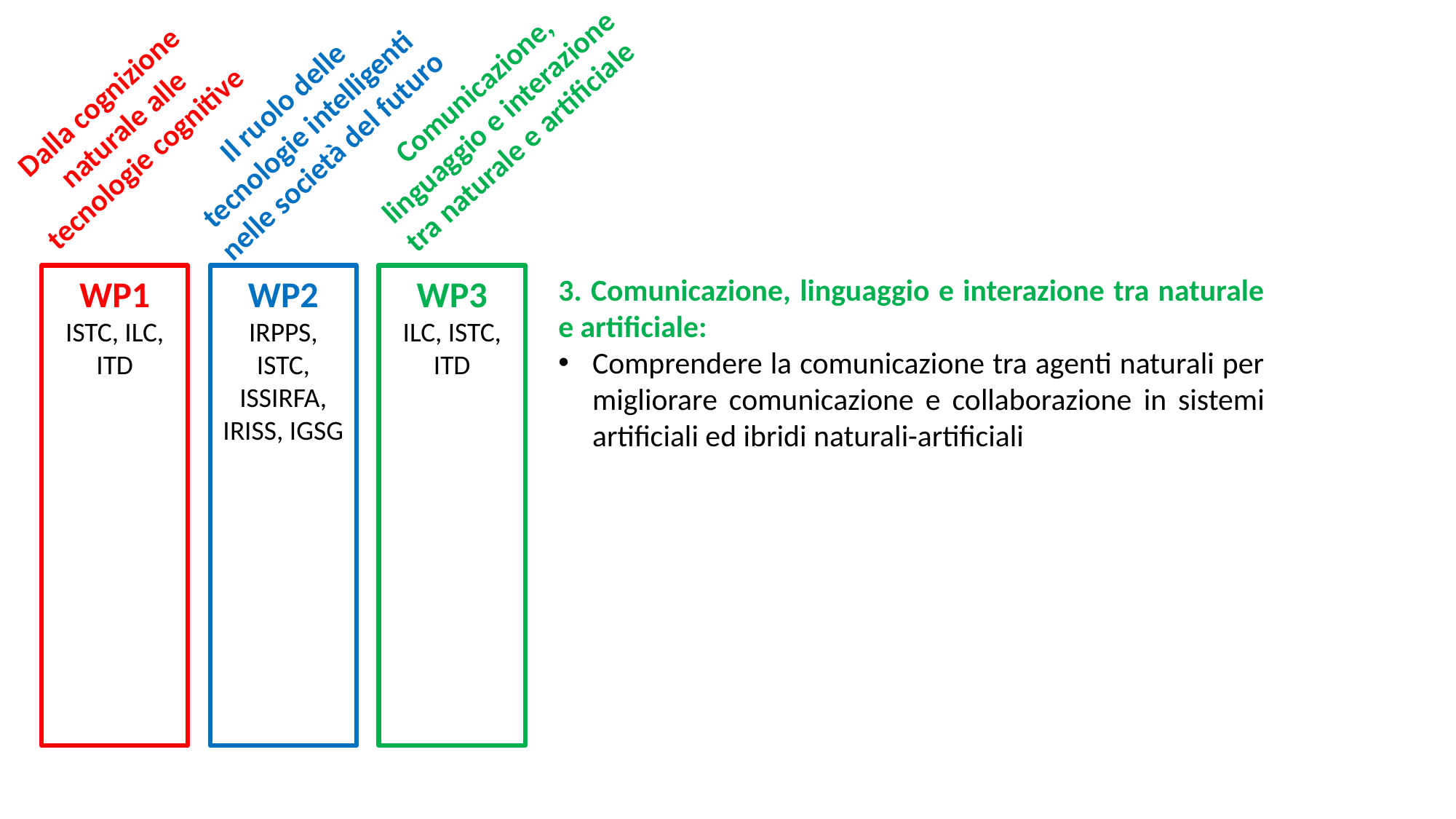

Comunicazione, linguaggio e interazione tra naturale e artificiale
Il ruolo delle tecnologie intelligenti nelle società del futuro
Dalla cognizione naturale alle tecnologie cognitive
WP3
ILC, ISTC, ITD

3. Comunicazione, linguaggio e interazione tra naturale e artificiale:
Comprendere la comunicazione tra agenti naturali per migliorare comunicazione e collaborazione in sistemi artificiali ed ibridi naturali-artificiali
WP2
IRPPS, ISTC, ISSIRFA, IRISS, IGSG

WP1
ISTC, ILC, ITD